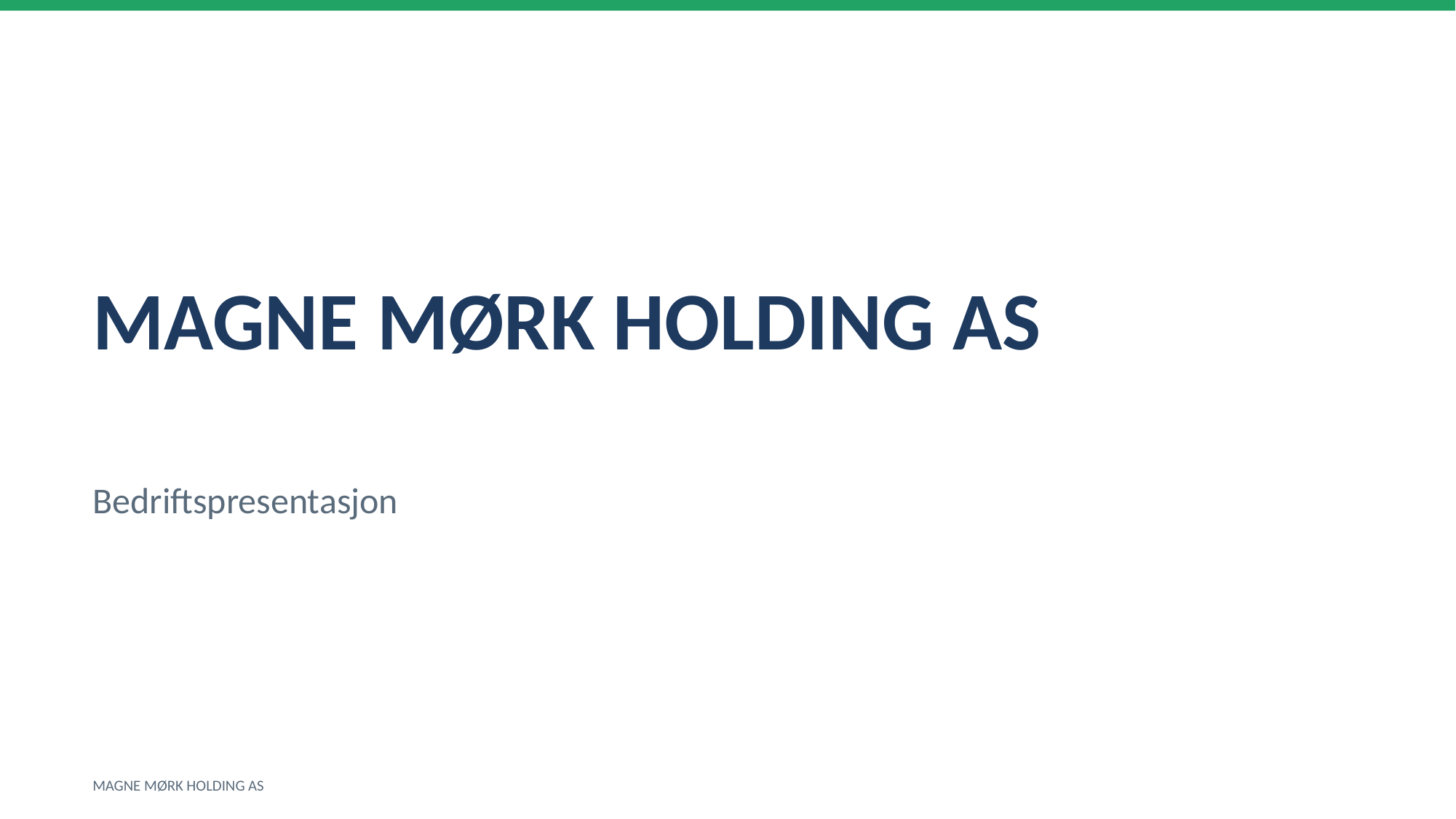

MAGNE MØRK HOLDING AS
Bedriftspresentasjon
MAGNE MØRK HOLDING AS